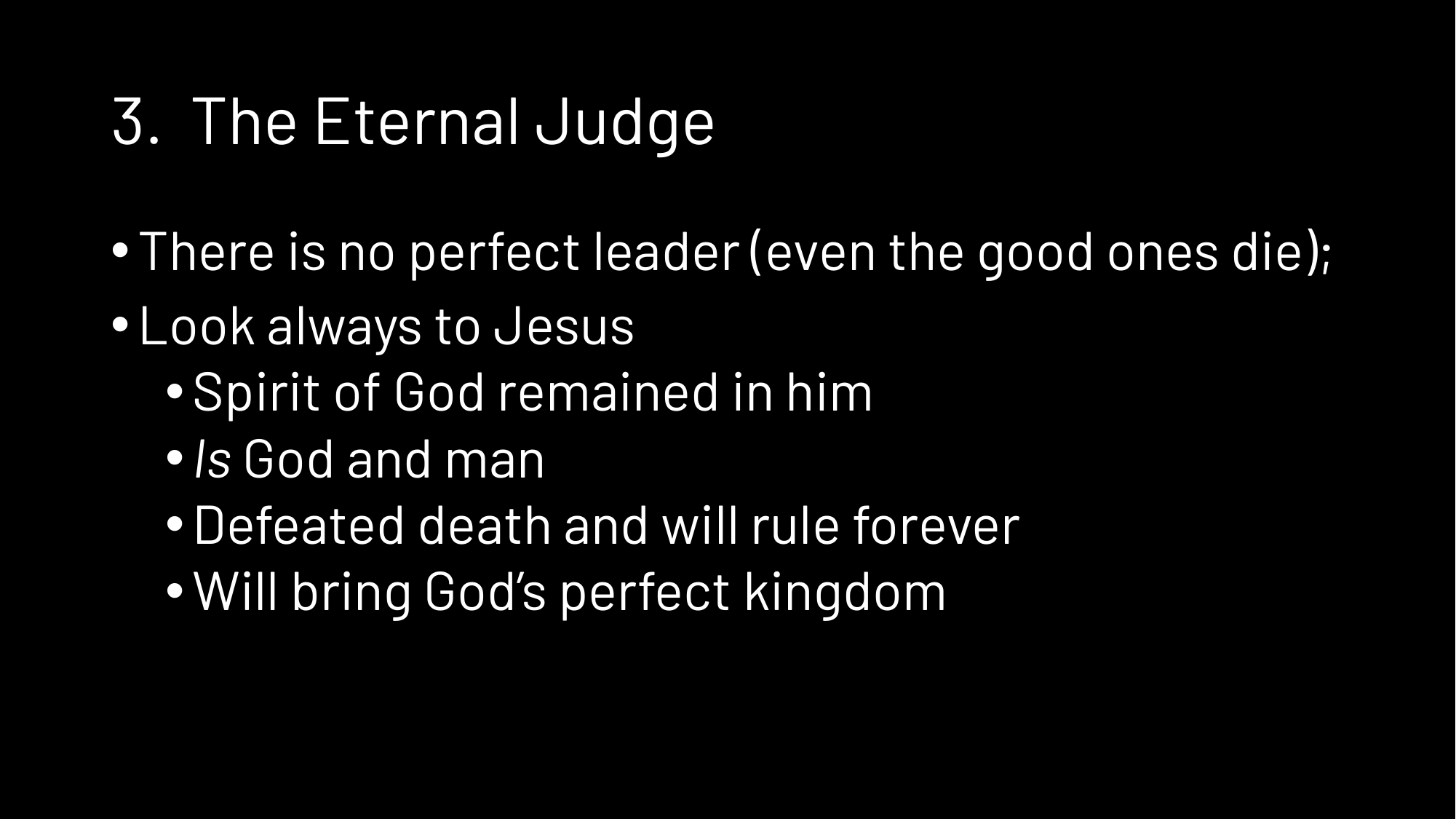

# 3.  The Eternal Judge
There is no perfect leader (even the good ones die);
Look always to Jesus
Spirit of God remained in him
Is God and man
Defeated death and will rule forever
Will bring God’s perfect kingdom